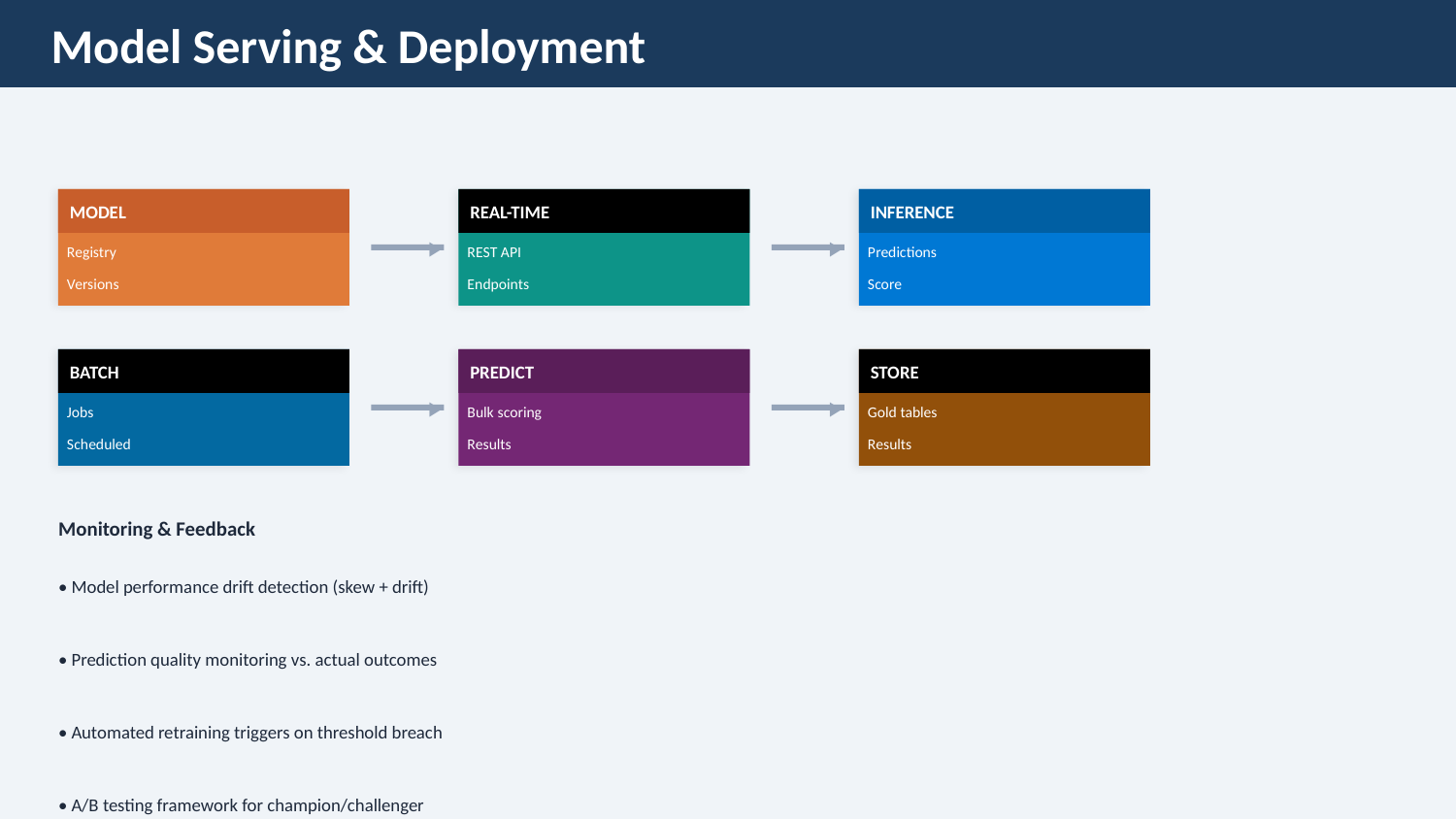

Model Serving & Deployment

MODEL
REAL-TIME
INFERENCE
▶
▶
Registry
REST API
Predictions

Versions
Endpoints
Score

BATCH
PREDICT
STORE
▶
▶
Jobs
Bulk scoring
Gold tables

Scheduled
Results
Results
Monitoring & Feedback
• Model performance drift detection (skew + drift)
• Prediction quality monitoring vs. actual outcomes
• Automated retraining triggers on threshold breach
• A/B testing framework for champion/challenger
• Cost tracking and resource optimization